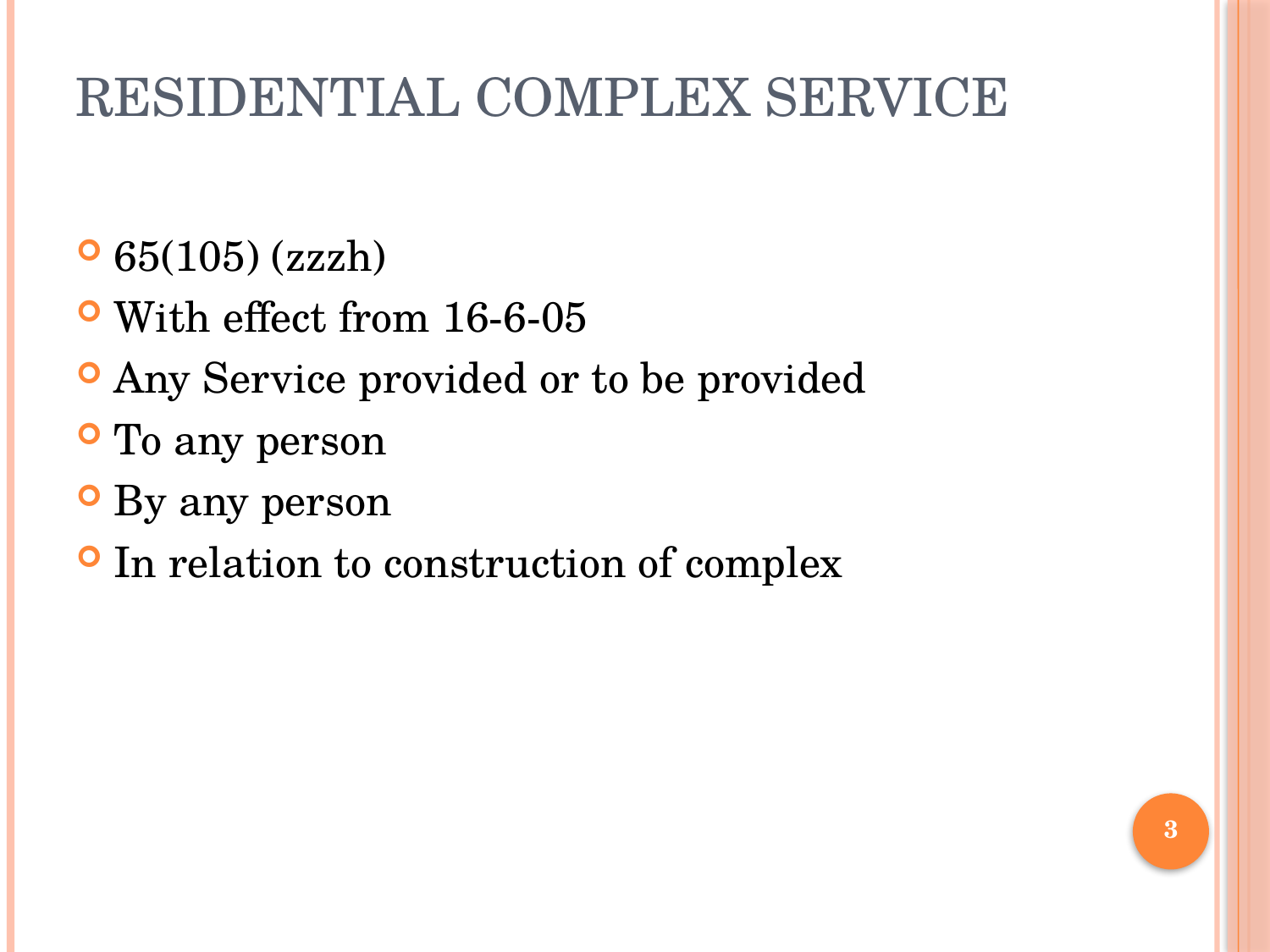

# Residential Complex Service
65(105) (zzzh)
With effect from 16-6-05
Any Service provided or to be provided
To any person
By any person
In relation to construction of complex

3